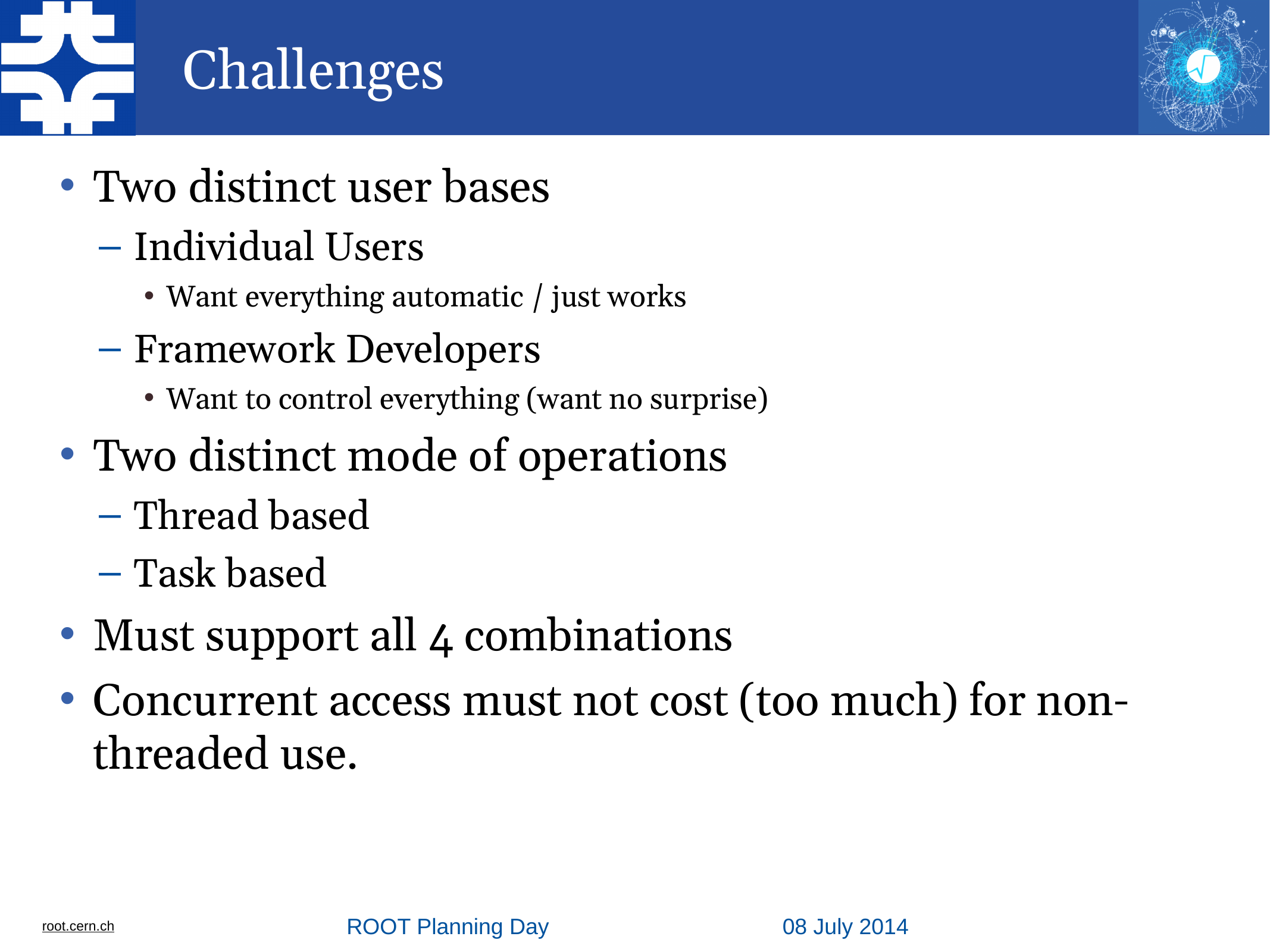

# Challenges
Two distinct user bases
Individual Users
Want everything automatic / just works
Framework Developers
Want to control everything (want no surprise)
Two distinct mode of operations
Thread based
Task based
Must support all 4 combinations
Concurrent access must not cost (too much) for non-threaded use.